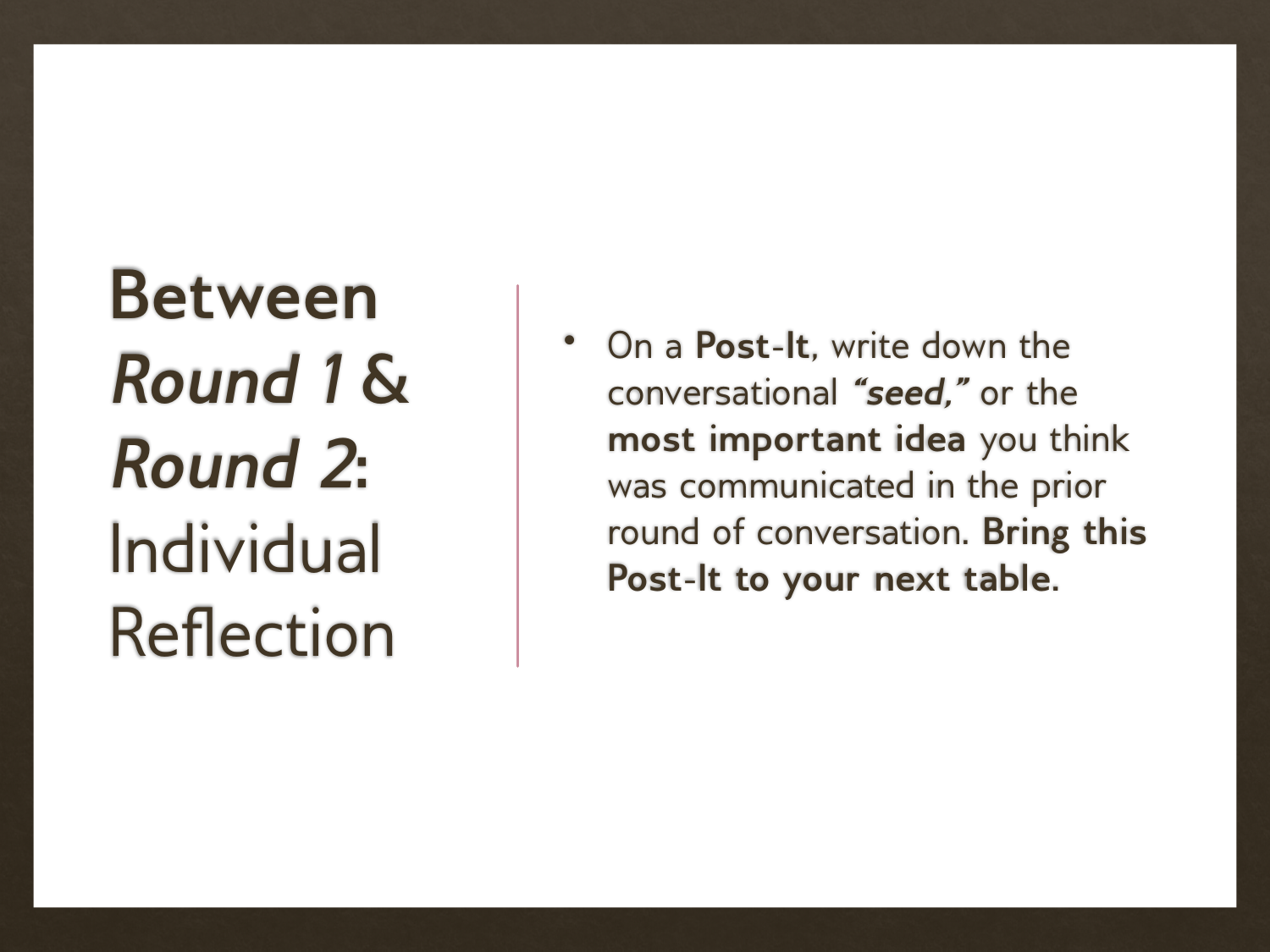

# Between Round 1 & Round 2: Individual Reflection
On a Post-It, write down the conversational “seed,” or the most important idea you think was communicated in the prior round of conversation. Bring this Post-It to your next table.